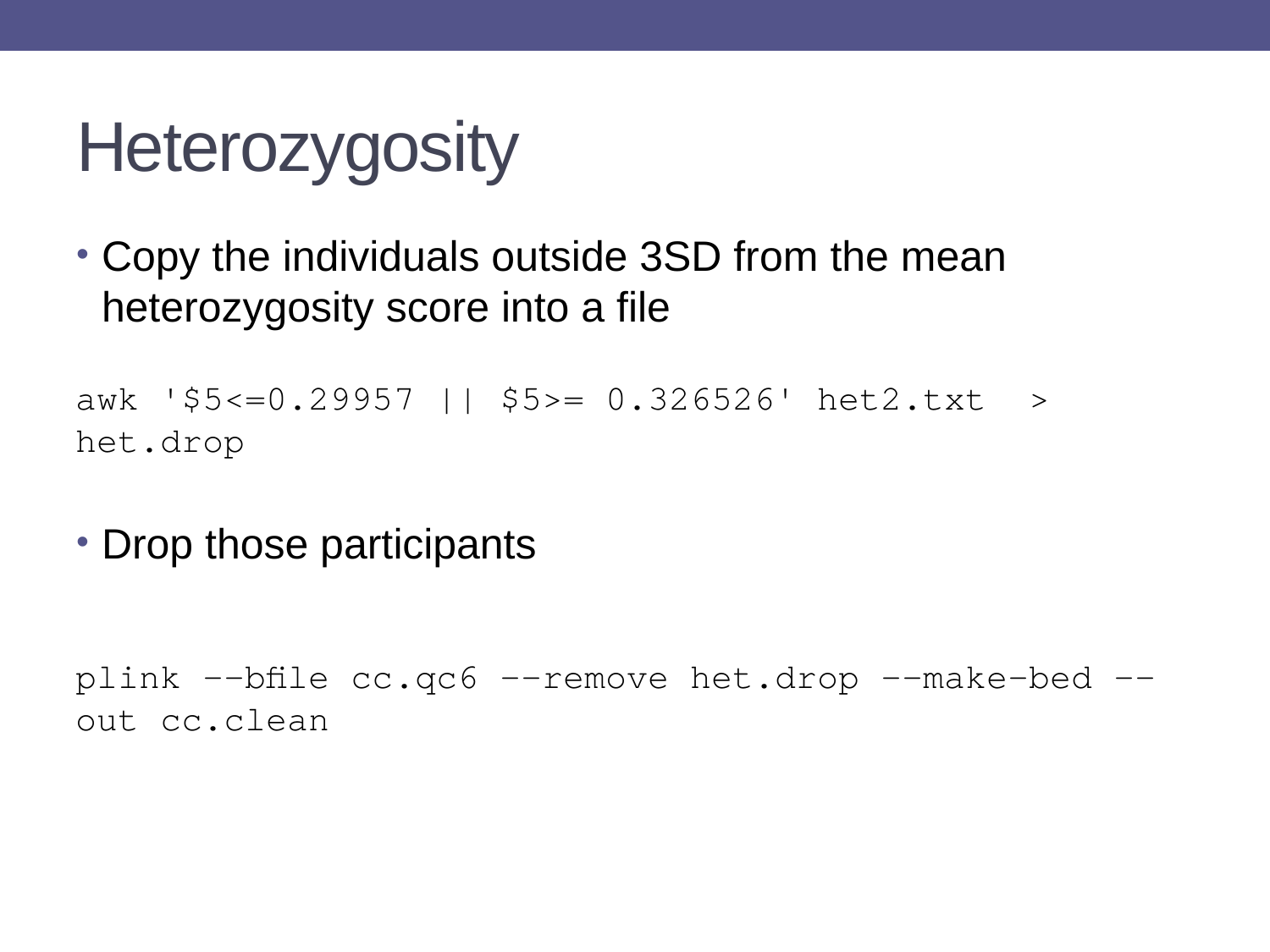

# Heterozygosity
Copy the individuals outside 3SD from the mean heterozygosity score into a file

Drop those participants
awk '$5<=0.29957 || $5>= 0.326526' het2.txt  > het.drop
plink --bfile cc.qc6 --remove het.drop --make-bed --out cc.clean